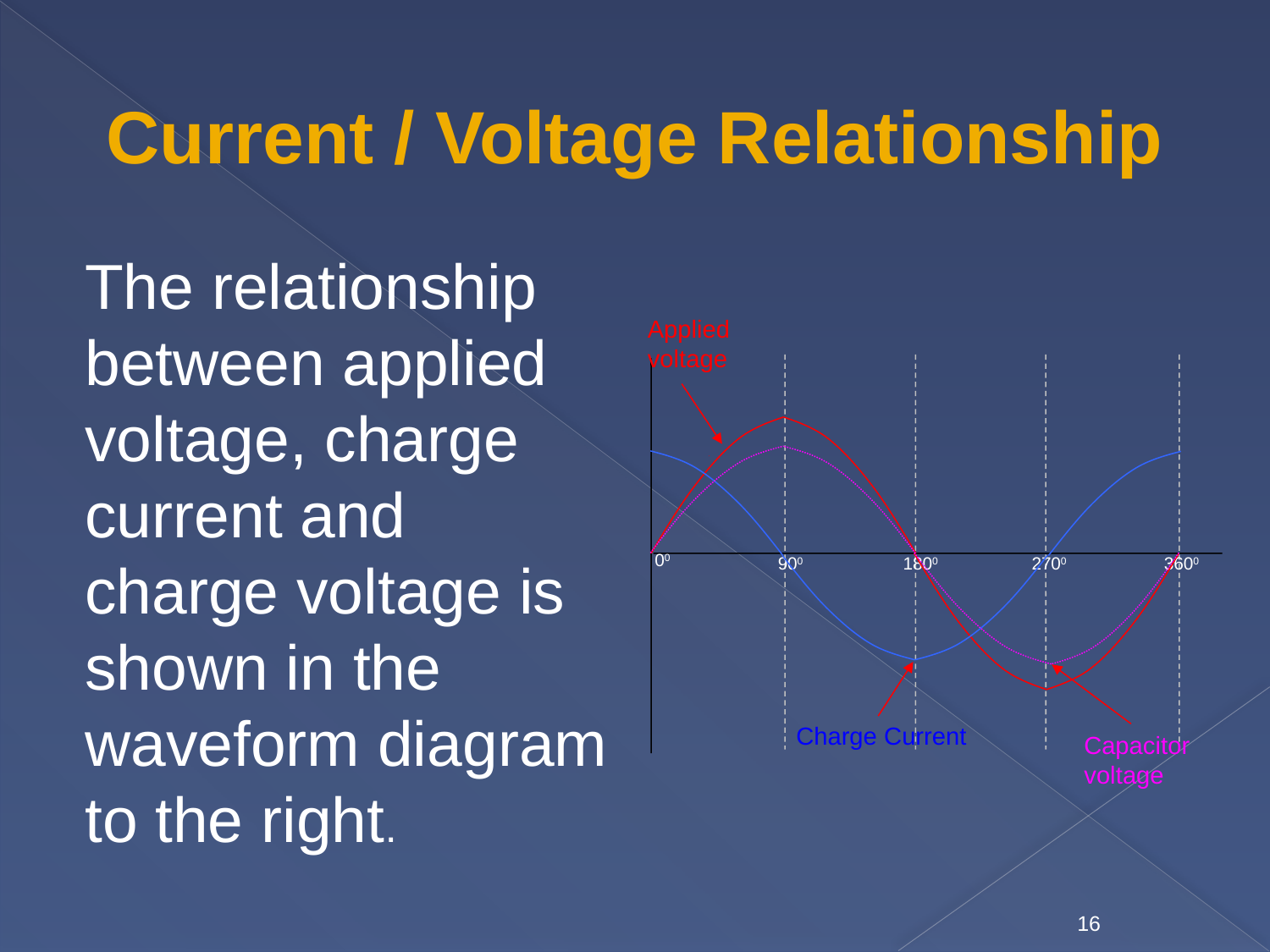

# Current / Voltage Relationship
The relationship between applied voltage, charge current and charge voltage is shown in the waveform diagram to the right.
Applied voltage

00
900
1800
2700
3600

Charge Current

Capacitor voltage

16